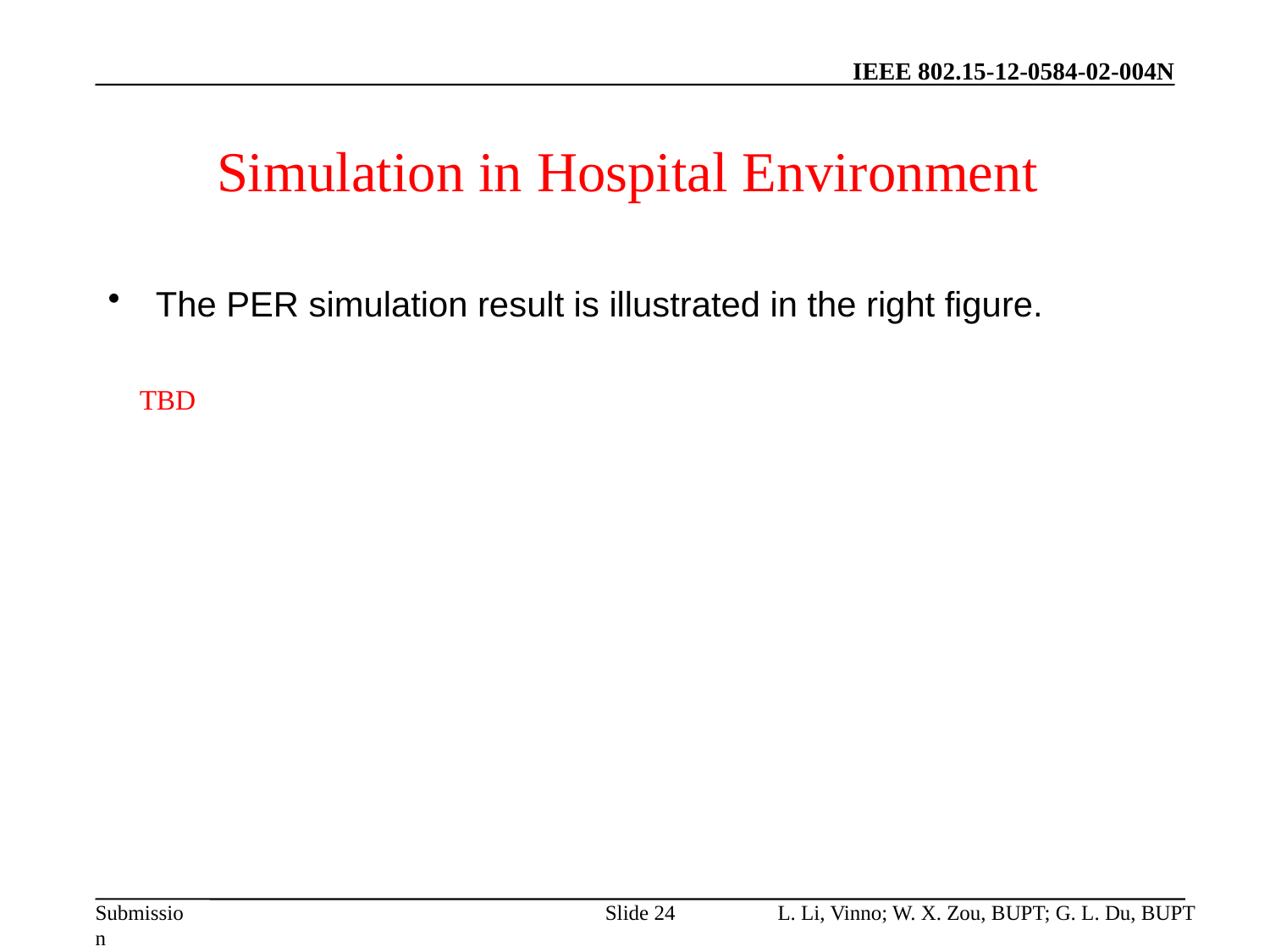

# Simulation in Hospital Environment
The PER simulation result is illustrated in the right figure.
TBD
Slide 24
L. Li, Vinno; W. X. Zou, BUPT; G. L. Du, BUPT